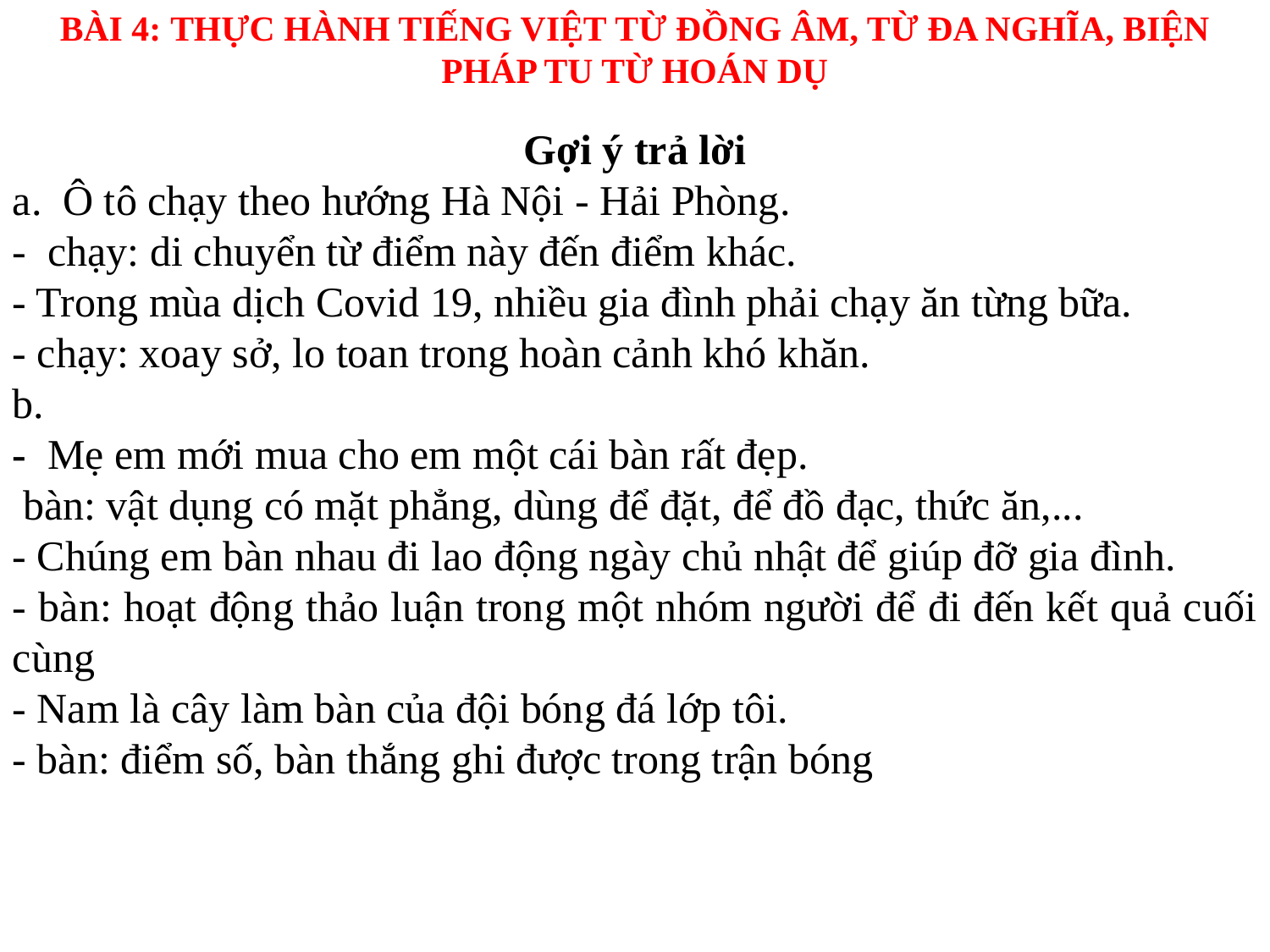

BÀI 4: THỰC HÀNH TIẾNG VIỆT TỪ ĐỒNG ÂM, TỪ ĐA NGHĨA, BIỆN PHÁP TU TỪ HOÁN DỤ

Gợi ý trả lời
a.  Ô tô chạy theo hướng Hà Nội - Hải Phòng.
-  chạy: di chuyển từ điểm này đến điểm khác.
- Trong mùa dịch Covid 19, nhiều gia đình phải chạy ăn từng bữa.
- chạy: xoay sở, lo toan trong hoàn cảnh khó khăn.
b.
-  Mẹ em mới mua cho em một cái bàn rất đẹp.
 bàn: vật dụng có mặt phẳng, dùng để đặt, để đồ đạc, thức ăn,...
- Chúng em bàn nhau đi lao động ngày chủ nhật để giúp đỡ gia đình.
- bàn: hoạt động thảo luận trong một nhóm người để đi đến kết quả cuối cùng
- Nam là cây làm bàn của đội bóng đá lớp tôi.
- bàn: điểm số, bàn thắng ghi được trong trận bóng